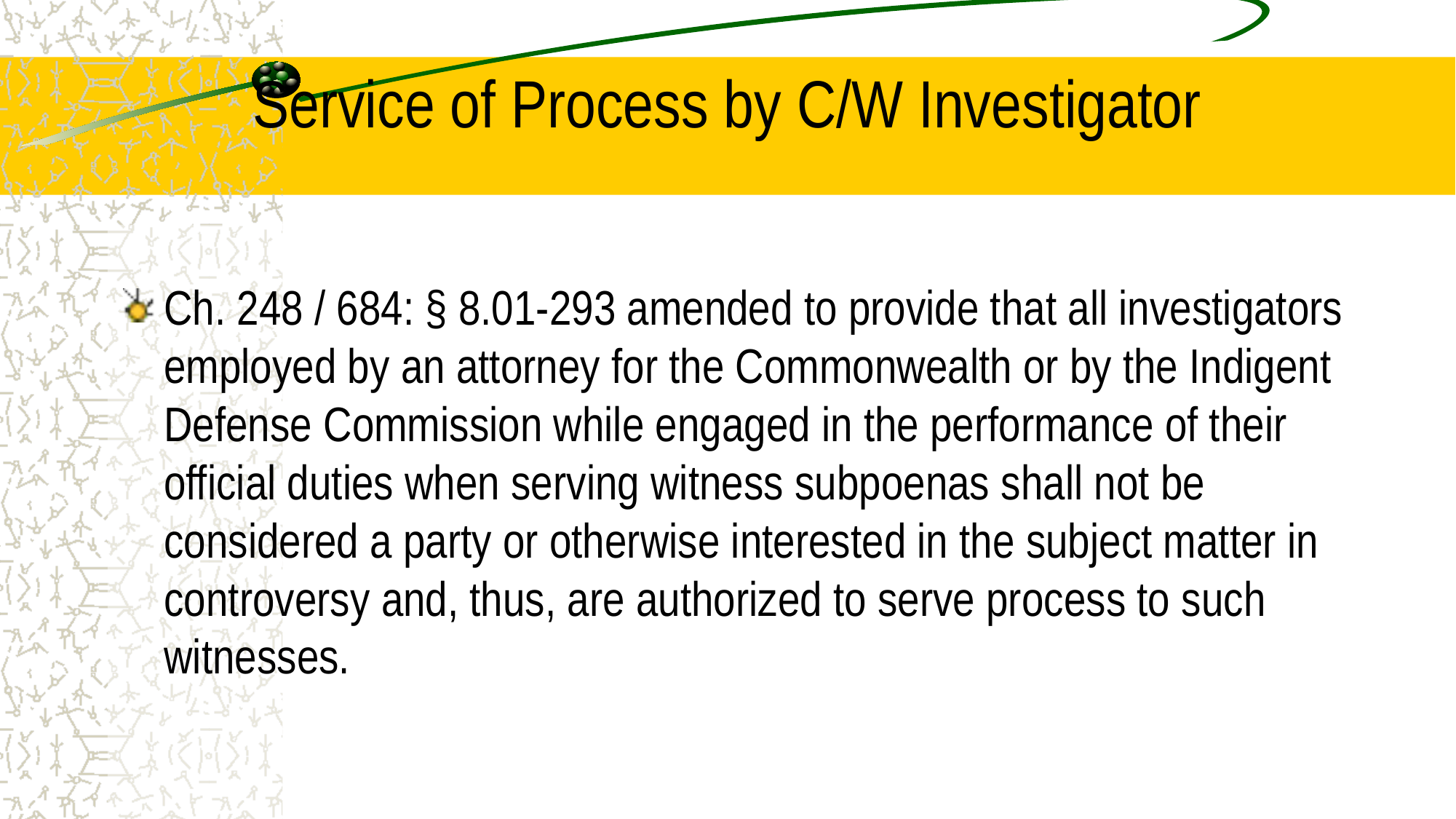

# Service of Process by C/W Investigator
Ch. 248 / 684: § 8.01-293 amended to provide that all investigators employed by an attorney for the Commonwealth or by the Indigent Defense Commission while engaged in the performance of their official duties when serving witness subpoenas shall not be considered a party or otherwise interested in the subject matter in controversy and, thus, are authorized to serve process to such witnesses.